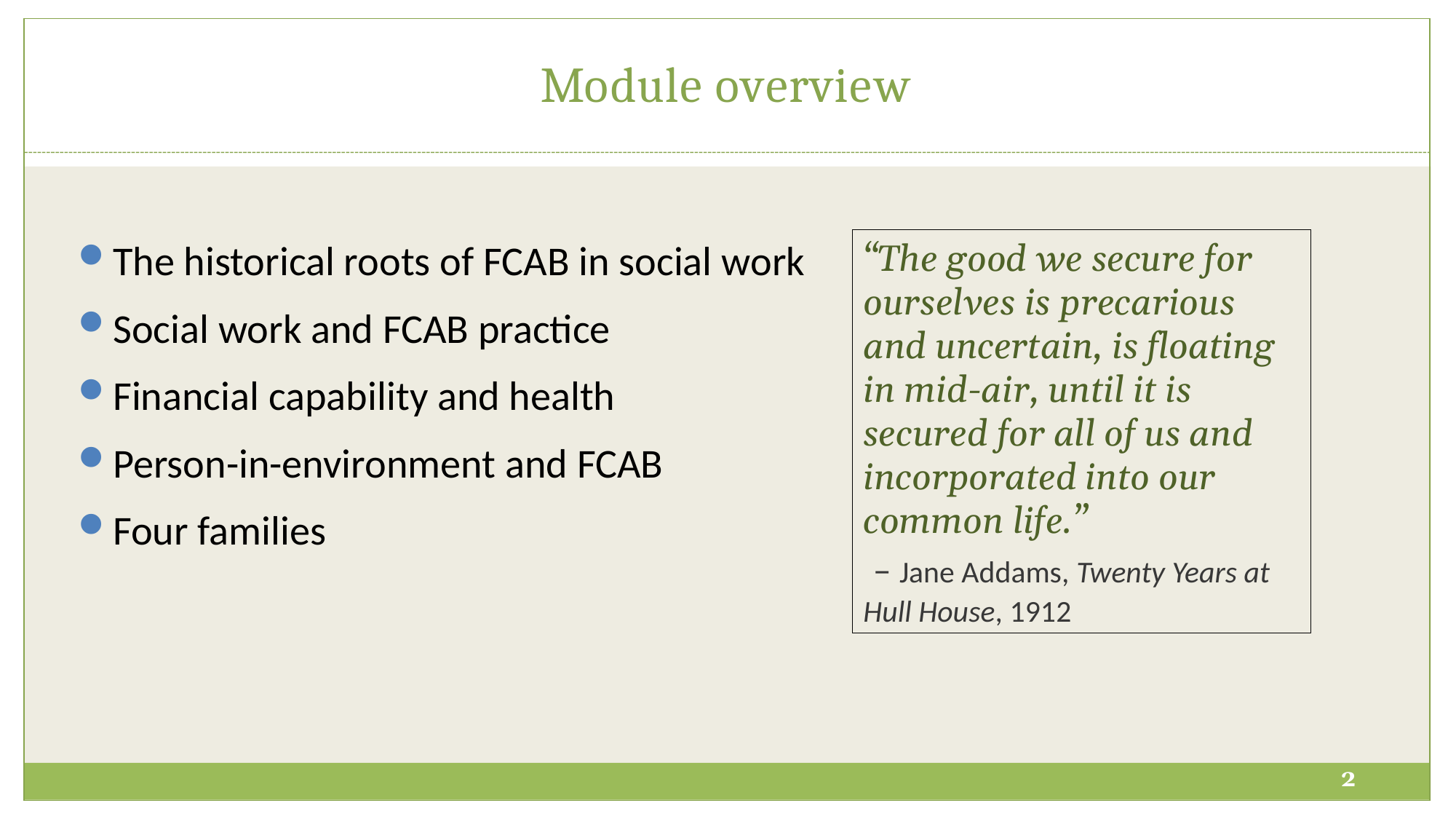

# Module overview
The historical roots of FCAB in social work
Social work and FCAB practice
Financial capability and health
Person-in-environment and FCAB
Four families
“The good we secure for ourselves is precarious and uncertain, is floating in mid-air, until it is secured for all of us and incorporated into our common life.”
 – Jane Addams, Twenty Years at Hull House, 1912